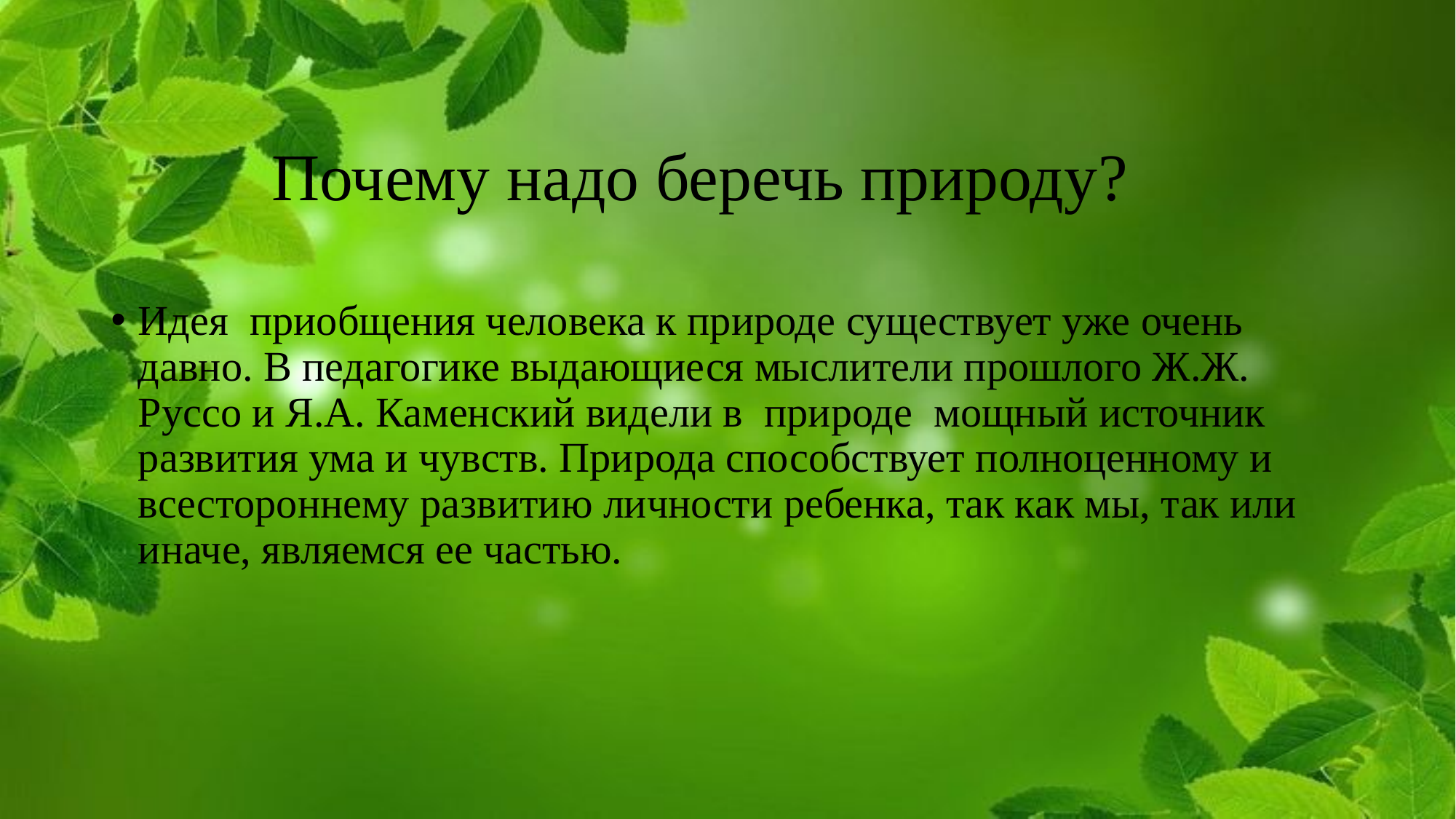

# Почему надо беречь природу?
Идея  приобщения человека к природе существует уже очень давно. В педагогике выдающиеся мыслители прошлого Ж.Ж. Руссо и Я.А. Каменский видели в  природе  мощный источник развития ума и чувств. Природа способствует полноценному и всестороннему развитию личности ребенка, так как мы, так или иначе, являемся ее частью.